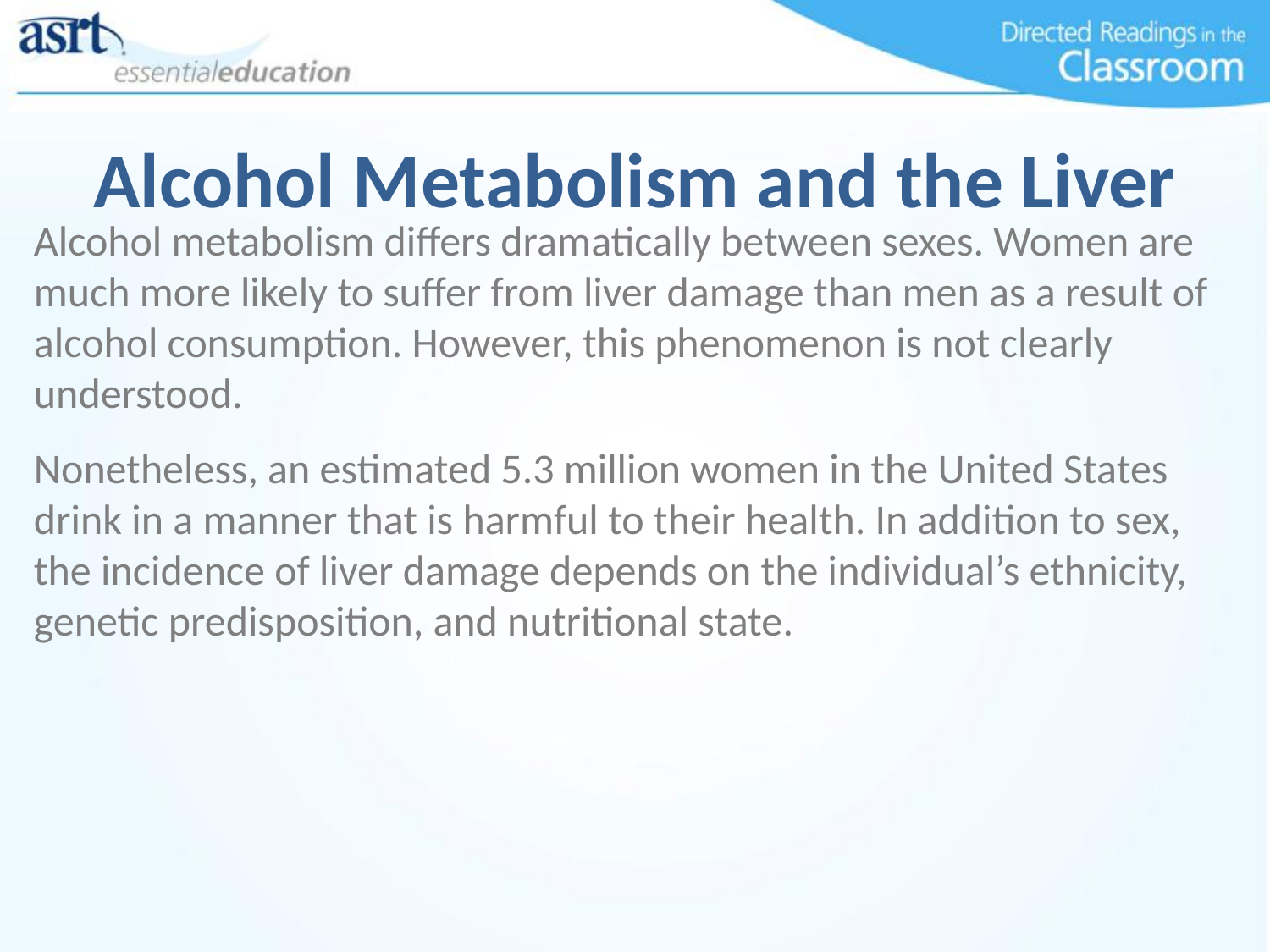

# Alcohol Metabolism and the Liver
Alcohol metabolism differs dramatically between sexes. Women are much more likely to suffer from liver damage than men as a result of alcohol consumption. However, this phenomenon is not clearly understood.
Nonetheless, an estimated 5.3 million women in the United States drink in a manner that is harmful to their health. In addition to sex, the incidence of liver damage depends on the individual’s ethnicity, genetic predisposition, and nutritional state.